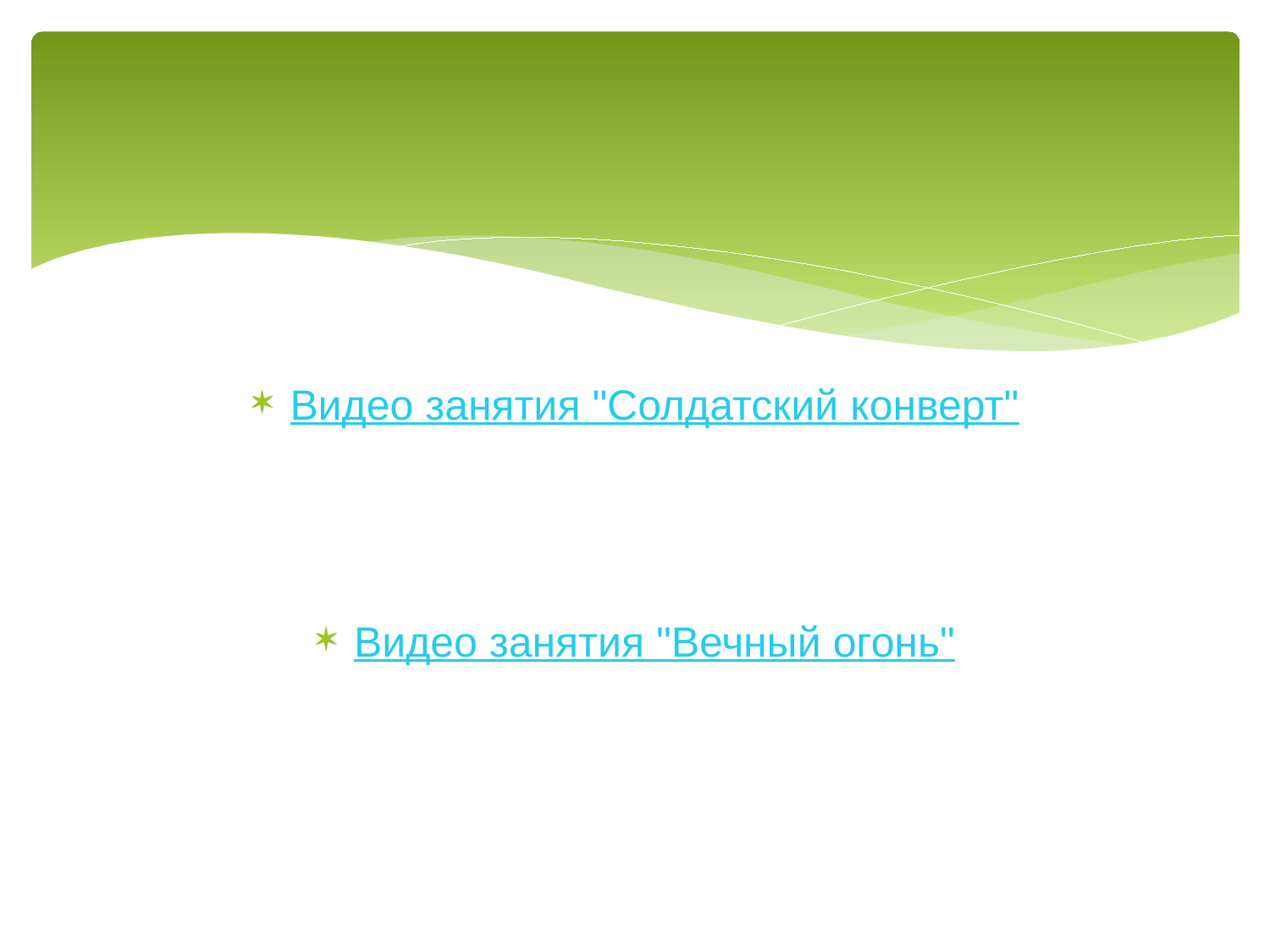

Видео занятия "Солдатский конверт"

Видео занятия "Вечный огонь"